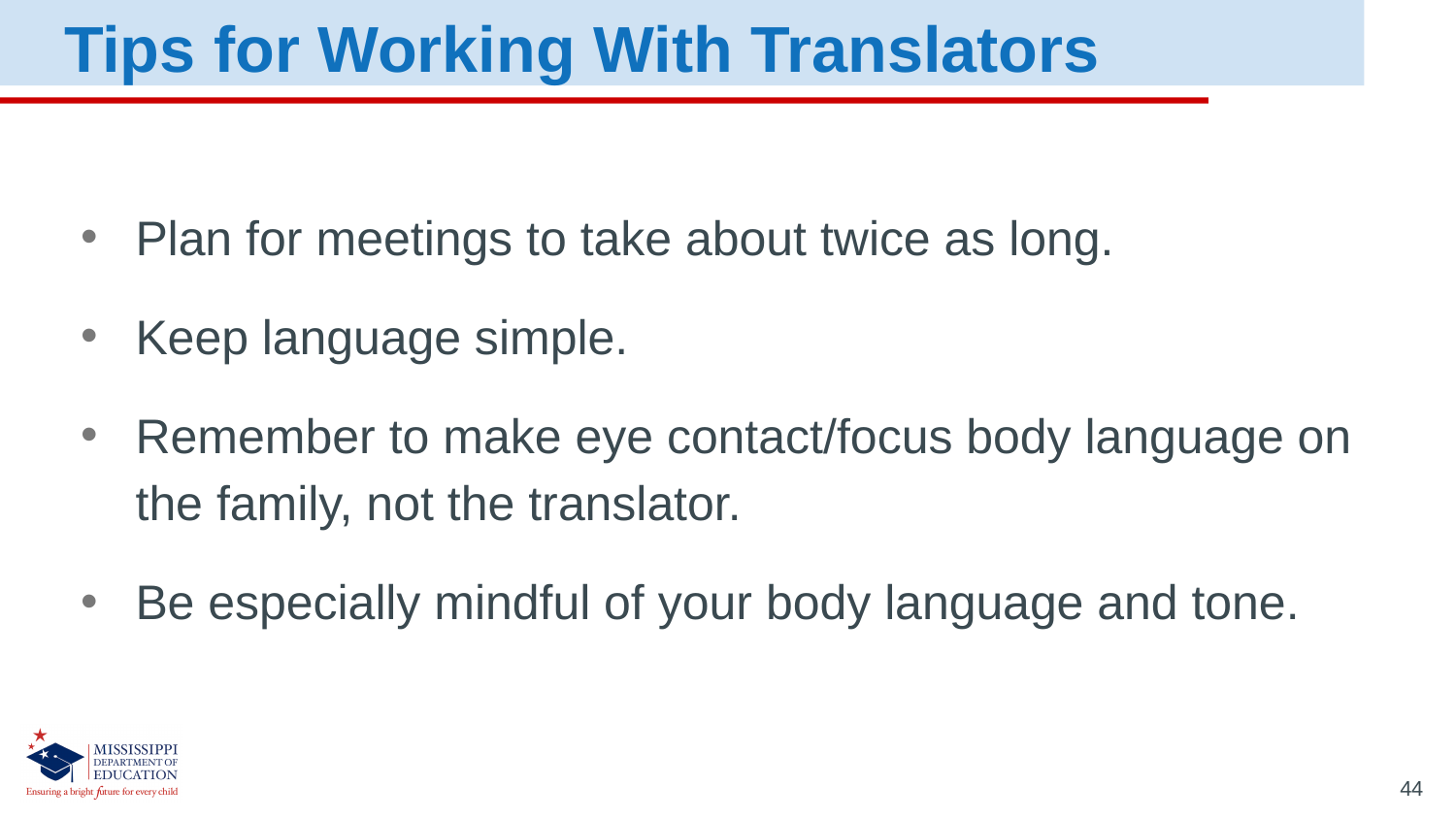

Tips for Working With Translators
Plan for meetings to take about twice as long.
Keep language simple.
Remember to make eye contact/focus body language on the family, not the translator.
Be especially mindful of your body language and tone.
44